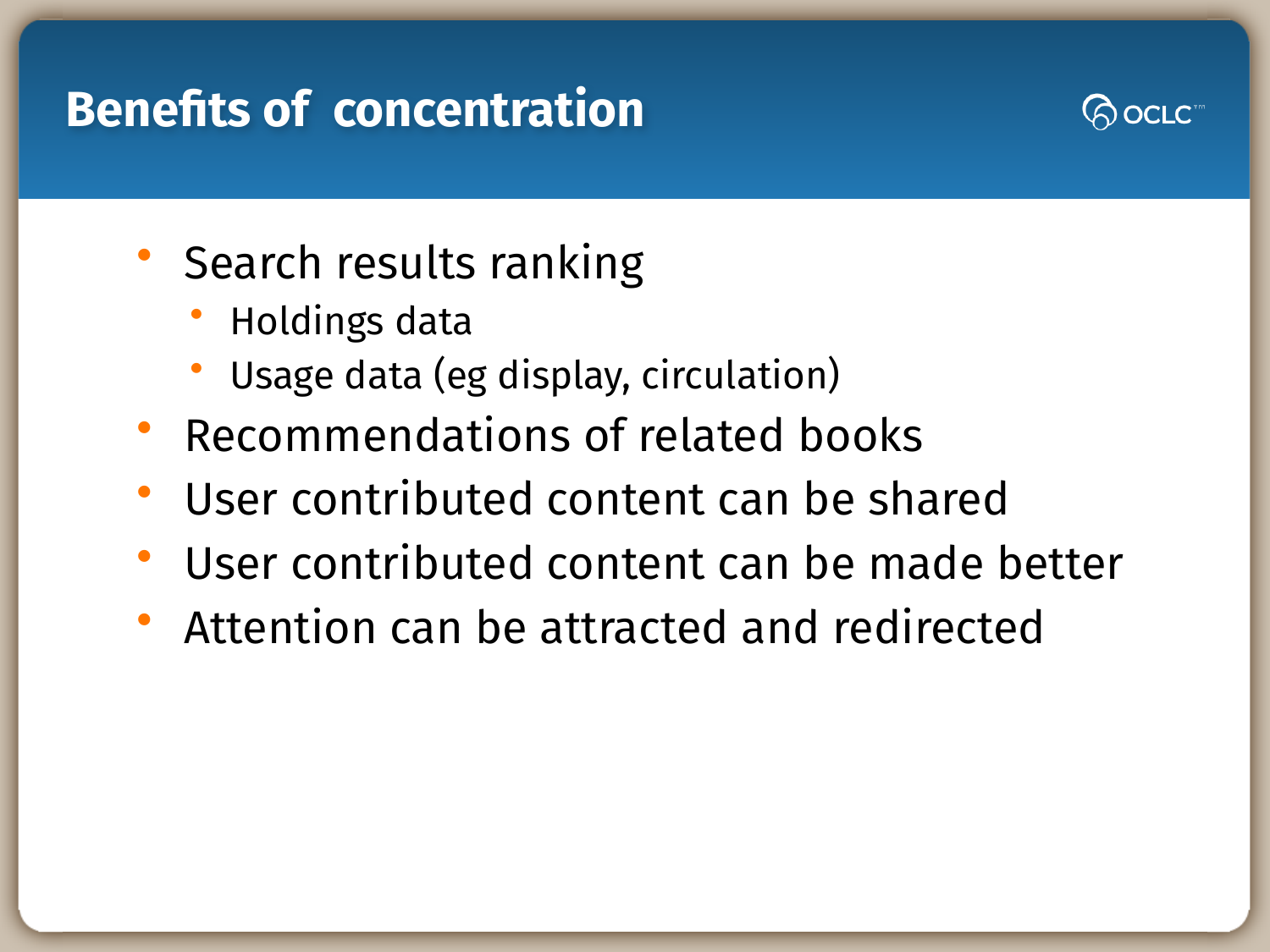

Benefits of  concentration
Search results ranking
Holdings data
Usage data (eg display, circulation)
Recommendations of related books
User contributed content can be shared
User contributed content can be made better
Attention can be attracted and redirected